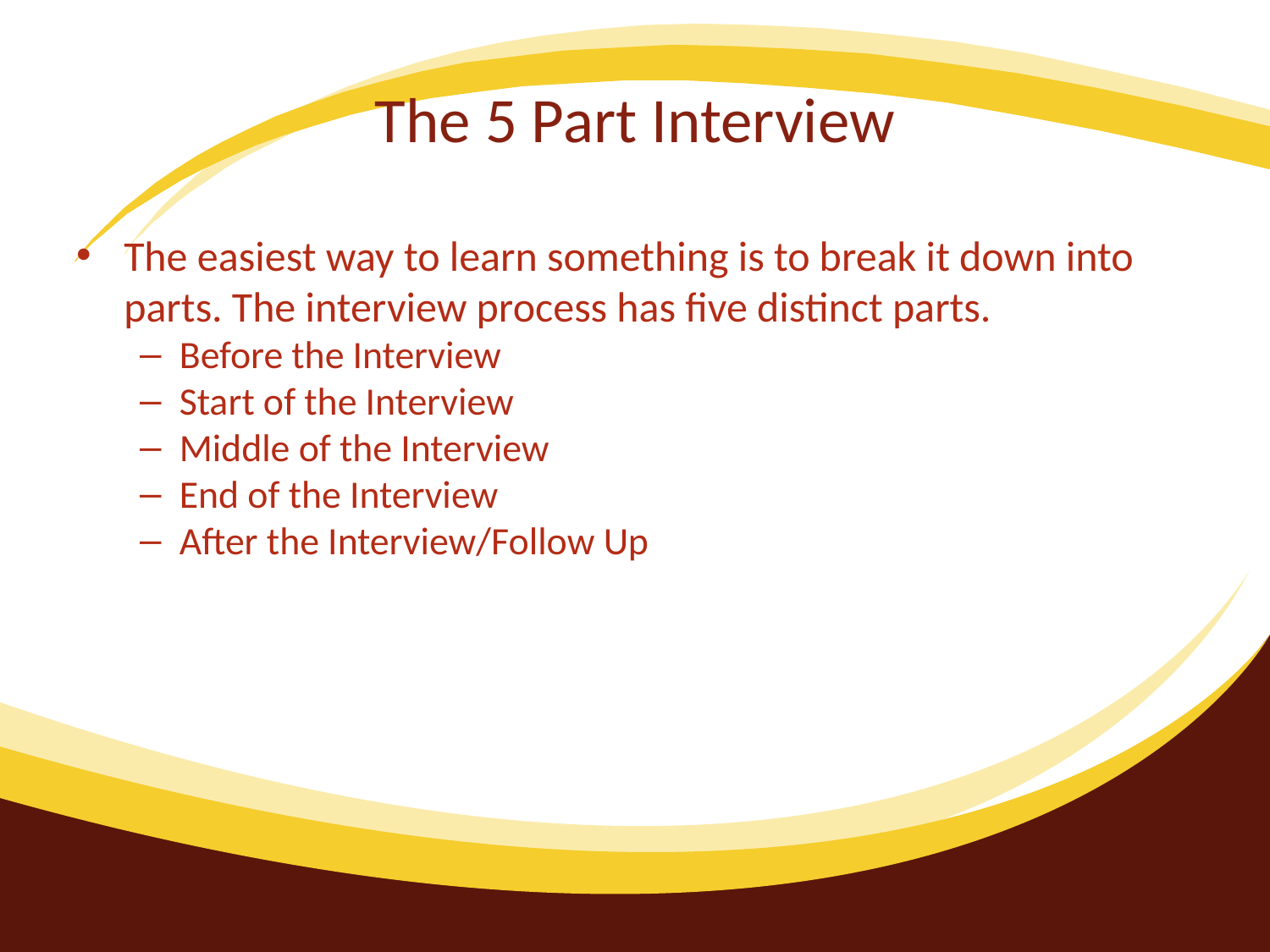

# The 5 Part Interview
The easiest way to learn something is to break it down into parts. The interview process has five distinct parts.
Before the Interview
Start of the Interview
Middle of the Interview
End of the Interview
After the Interview/Follow Up